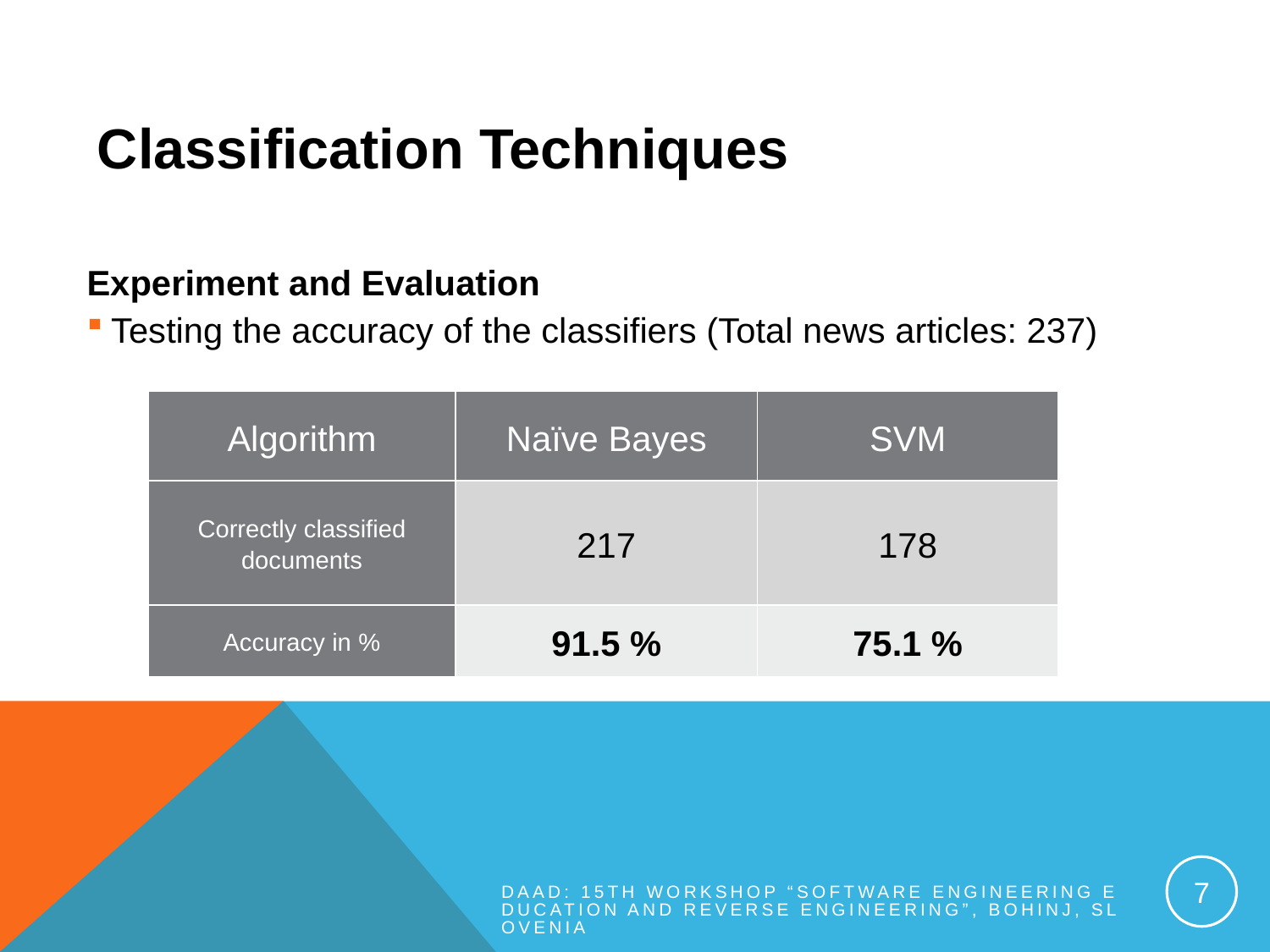

Classification Techniques
Experiment and Evaluation
Testing the accuracy of the classifiers (Total news articles: 237)
| Algorithm | Naïve Bayes | SVM |
| --- | --- | --- |
| Correctly classified documents | 217 | 178 |
| Accuracy in % | 91.5 % | 75.1 % |
7
DAAD: 15th Workshop “Software Engineering Education and Reverse Engineering”, Bohinj, Slovenia